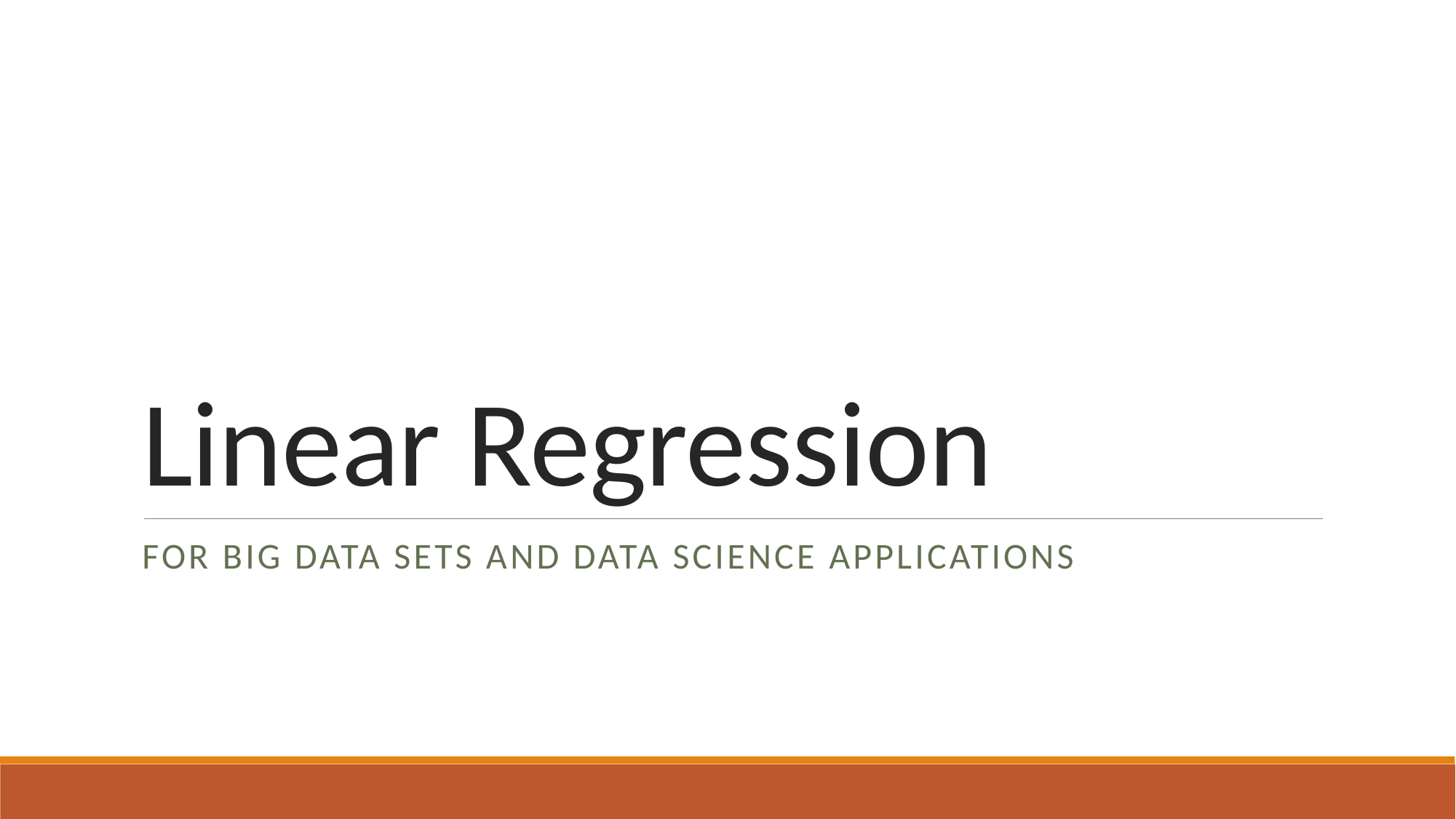

# Linear Regression
For Big Data sets and Data Science Applications